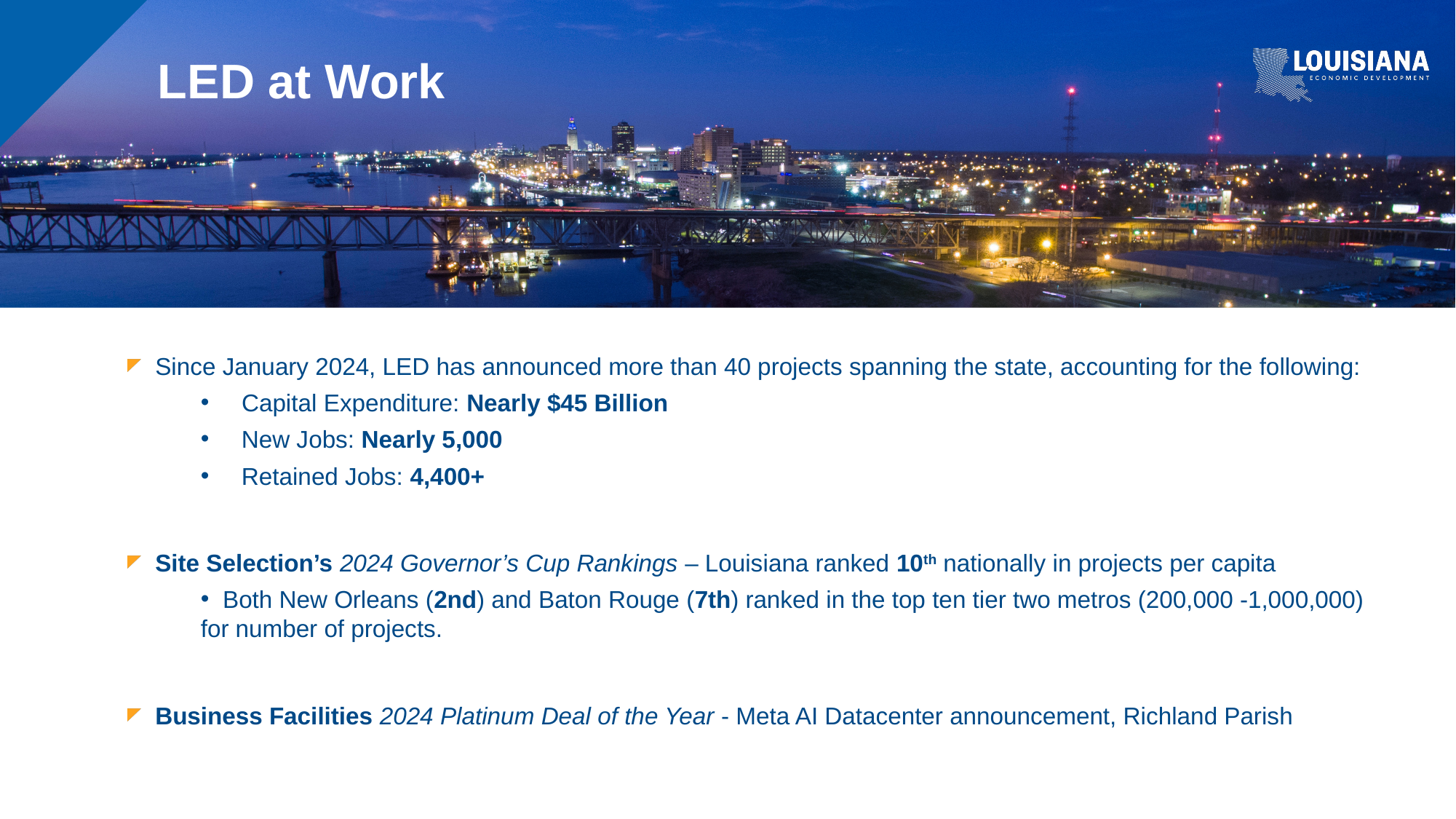

LED at Work
Since January 2024, LED has announced more than 40 projects spanning the state, accounting for the following:
Capital Expenditure: Nearly $45 Billion
 New Jobs: Nearly 5,000
 Retained Jobs: 4,400+

Site Selection’s 2024 Governor’s Cup Rankings – Louisiana ranked 10th nationally in projects per capita
  Both New Orleans (2nd) and Baton Rouge (7th) ranked in the top ten tier two metros (200,000 -1,000,000) for number of projects.

Business Facilities 2024 Platinum Deal of the Year - Meta AI Datacenter announcement, Richland Parish